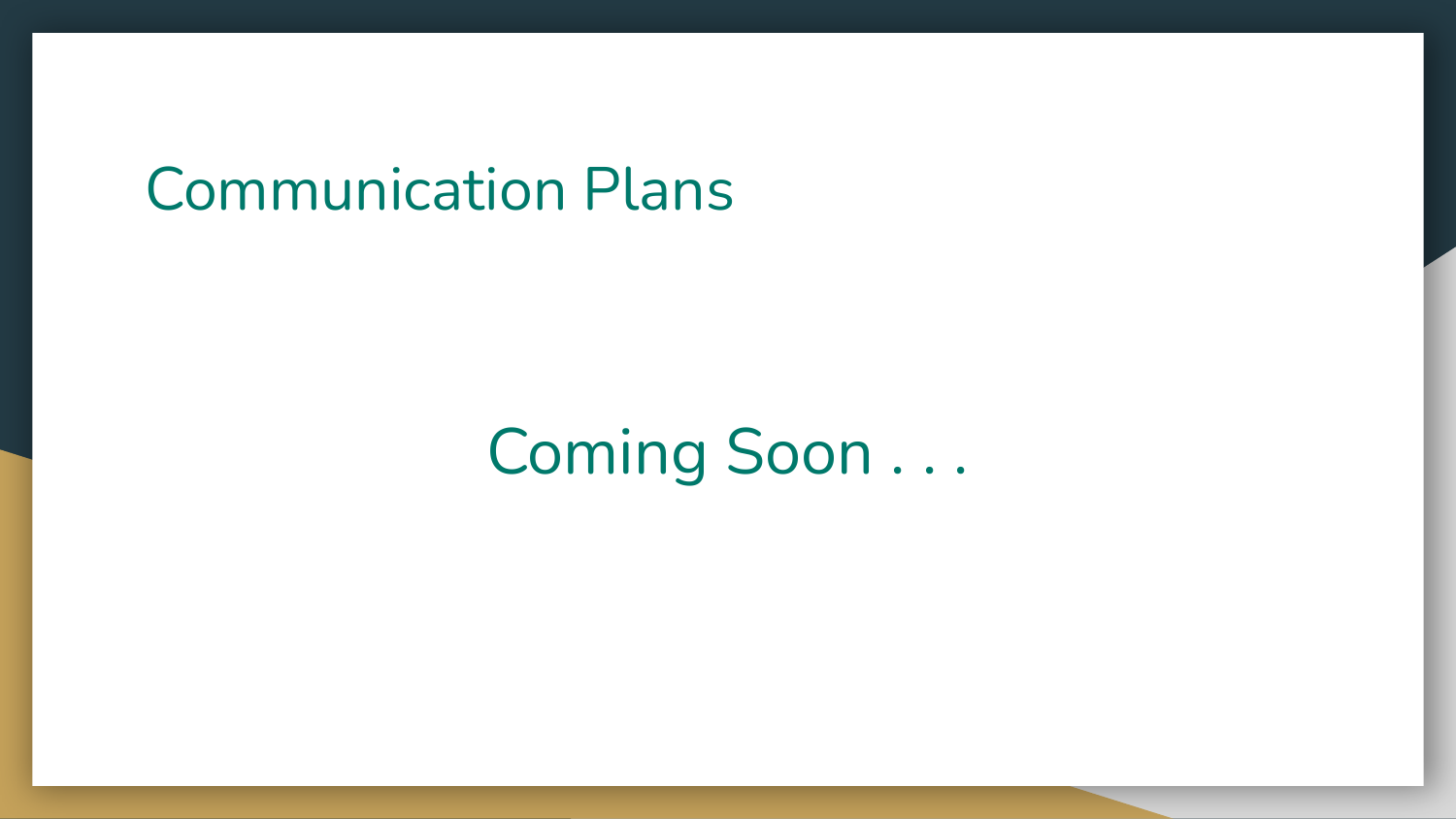

# Communication Plans

Coming Soon . . .